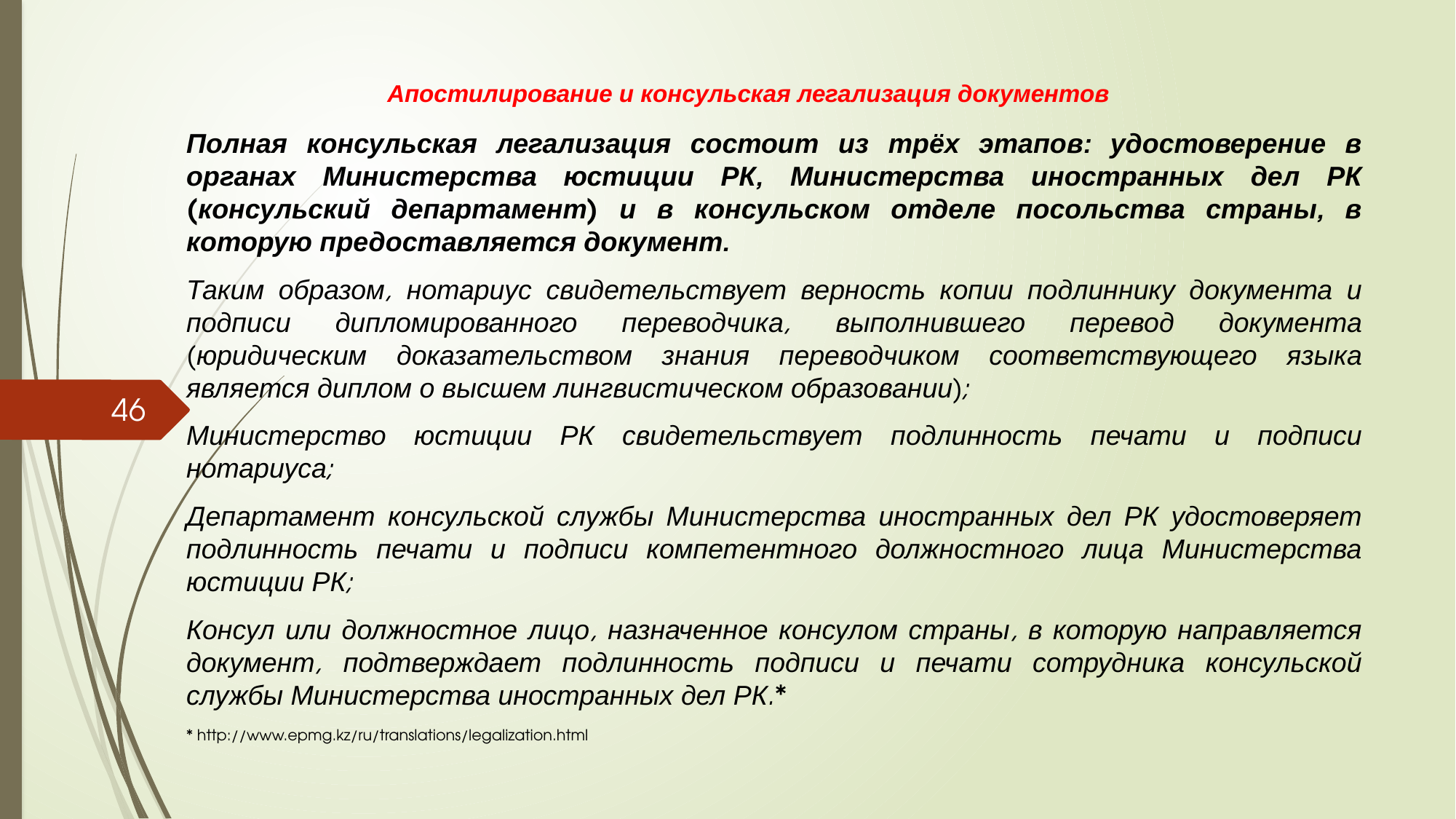

# Апостилирование и консульская легализация документов
Полная консульская легализация состоит из трёх этапов: удостоверение в органах Министерства юстиции РК, Министерства иностранных дел РК (консульский департамент) и в консульском отделе посольства страны, в которую предоставляется документ.
Таким образом, нотариус свидетельствует верность копии подлиннику документа и подписи дипломированного переводчика, выполнившего перевод документа (юридическим доказательством знания переводчиком соответствующего языка является диплом о высшем лингвистическом образовании);
Министерство юстиции РК свидетельствует подлинность печати и подписи нотариуса;
Департамент консульской службы Министерства иностранных дел РК удостоверяет подлинность печати и подписи компетентного должностного лица Министерства юстиции РК;
Консул или должностное лицо, назначенное консулом страны, в которую направляется документ, подтверждает подлинность подписи и печати сотрудника консульской службы Министерства иностранных дел РК.*
* http://www.epmg.kz/ru/translations/legalization.html

46